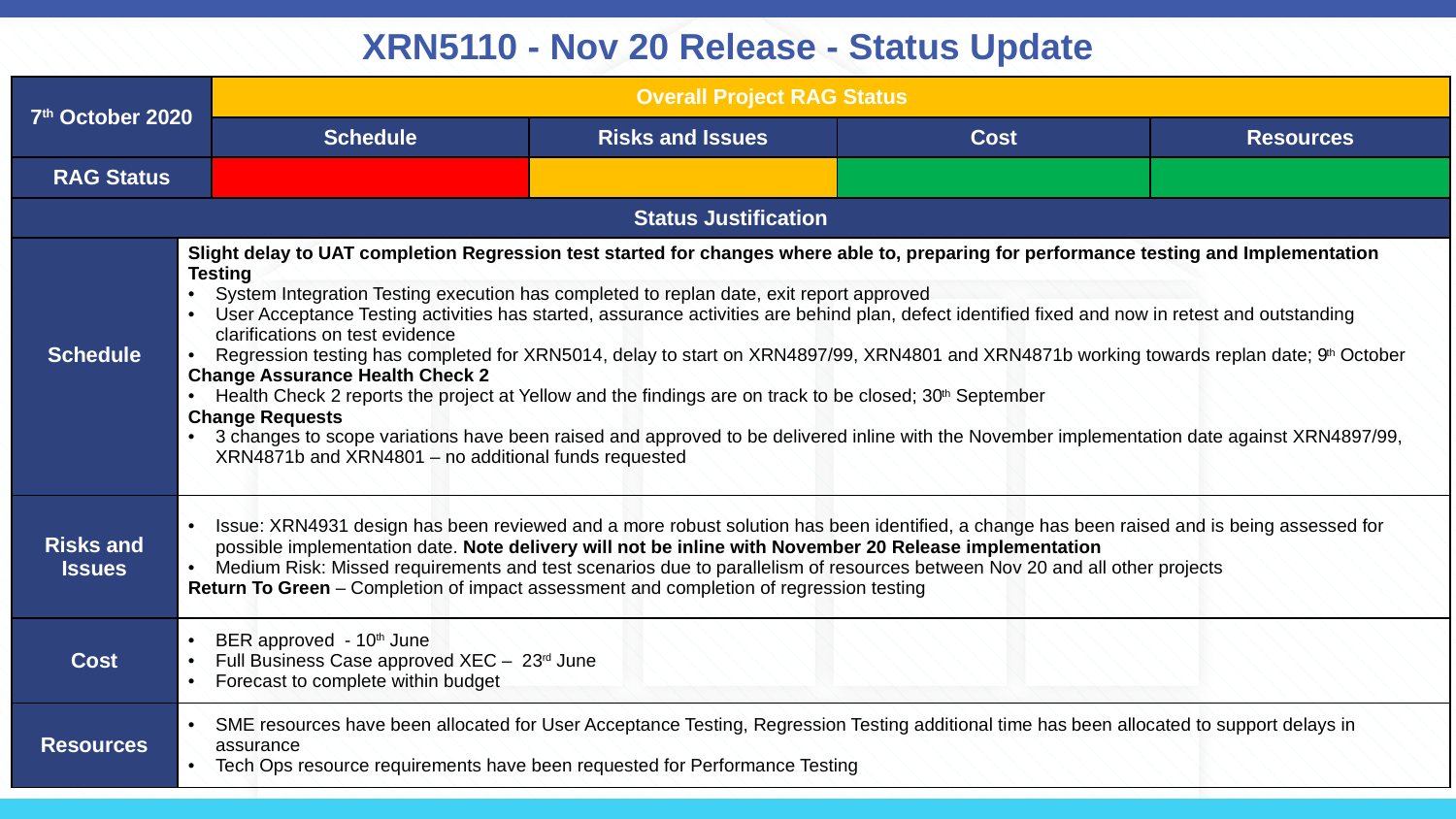

# XRN5110 - Nov 20 Release - Status Update
| 7th October 2020 | Overall Project RAG Status | Overall Project RAG Status |  |  |  |
| --- | --- | --- | --- | --- | --- |
|  | Schedule | Schedule | Risks and Issues | Cost | Resources |
| RAG Status |  |  |  |  |  |
| Status Justification |  |  |  |  |  |
| Schedule | Slight delay to UAT completion Regression test started for changes where able to, preparing for performance testing and Implementation Testing System Integration Testing execution has completed to replan date, exit report approved User Acceptance Testing activities has started, assurance activities are behind plan, defect identified fixed and now in retest and outstanding clarifications on test evidence Regression testing has completed for XRN5014, delay to start on XRN4897/99, XRN4801 and XRN4871b working towards replan date; 9th October Change Assurance Health Check 2 Health Check 2 reports the project at Yellow and the findings are on track to be closed; 30th September Change Requests 3 changes to scope variations have been raised and approved to be delivered inline with the November implementation date against XRN4897/99, XRN4871b and XRN4801 – no additional funds requested |  |  |  |  |
| Risks and Issues | Issue: XRN4931 design has been reviewed and a more robust solution has been identified, a change has been raised and is being assessed for possible implementation date. Note delivery will not be inline with November 20 Release implementation Medium Risk: Missed requirements and test scenarios due to parallelism of resources between Nov 20 and all other projects Return To Green – Completion of impact assessment and completion of regression testing |  |  |  |  |
| Cost | BER approved - 10th June Full Business Case approved XEC – 23rd June Forecast to complete within budget |  |  |  |  |
| Resources | SME resources have been allocated for User Acceptance Testing, Regression Testing additional time has been allocated to support delays in assurance Tech Ops resource requirements have been requested for Performance Testing |  |  |  |  |